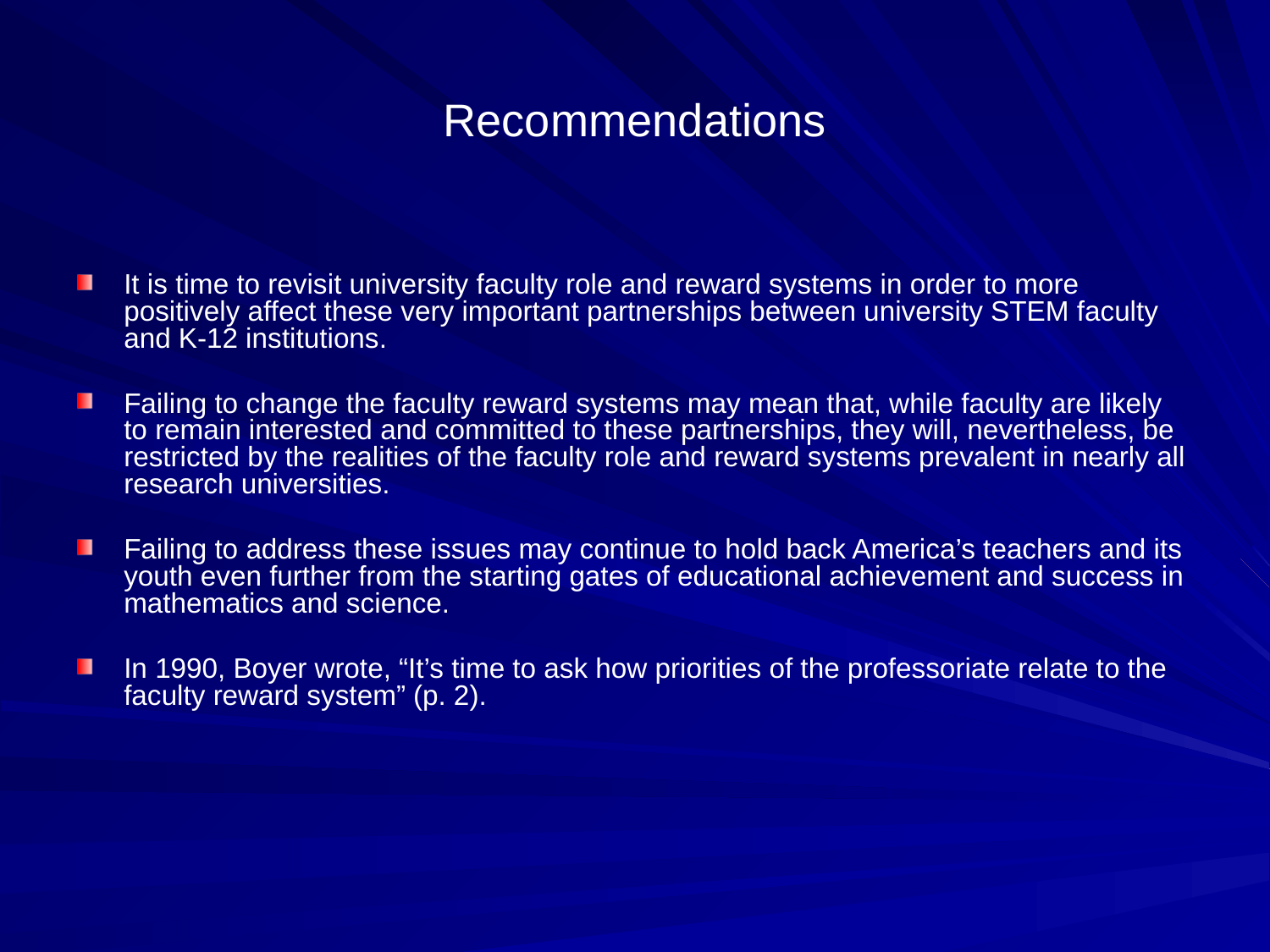

# Recommendations

It is time to revisit university faculty role and reward systems in order to more positively affect these very important partnerships between university STEM faculty and K-12 institutions.

Failing to change the faculty reward systems may mean that, while faculty are likely to remain interested and committed to these partnerships, they will, nevertheless, be restricted by the realities of the faculty role and reward systems prevalent in nearly all research universities.

Failing to address these issues may continue to hold back America’s teachers and its youth even further from the starting gates of educational achievement and success in mathematics and science.

In 1990, Boyer wrote, “It’s time to ask how priorities of the professoriate relate to the faculty reward system” (p. 2).